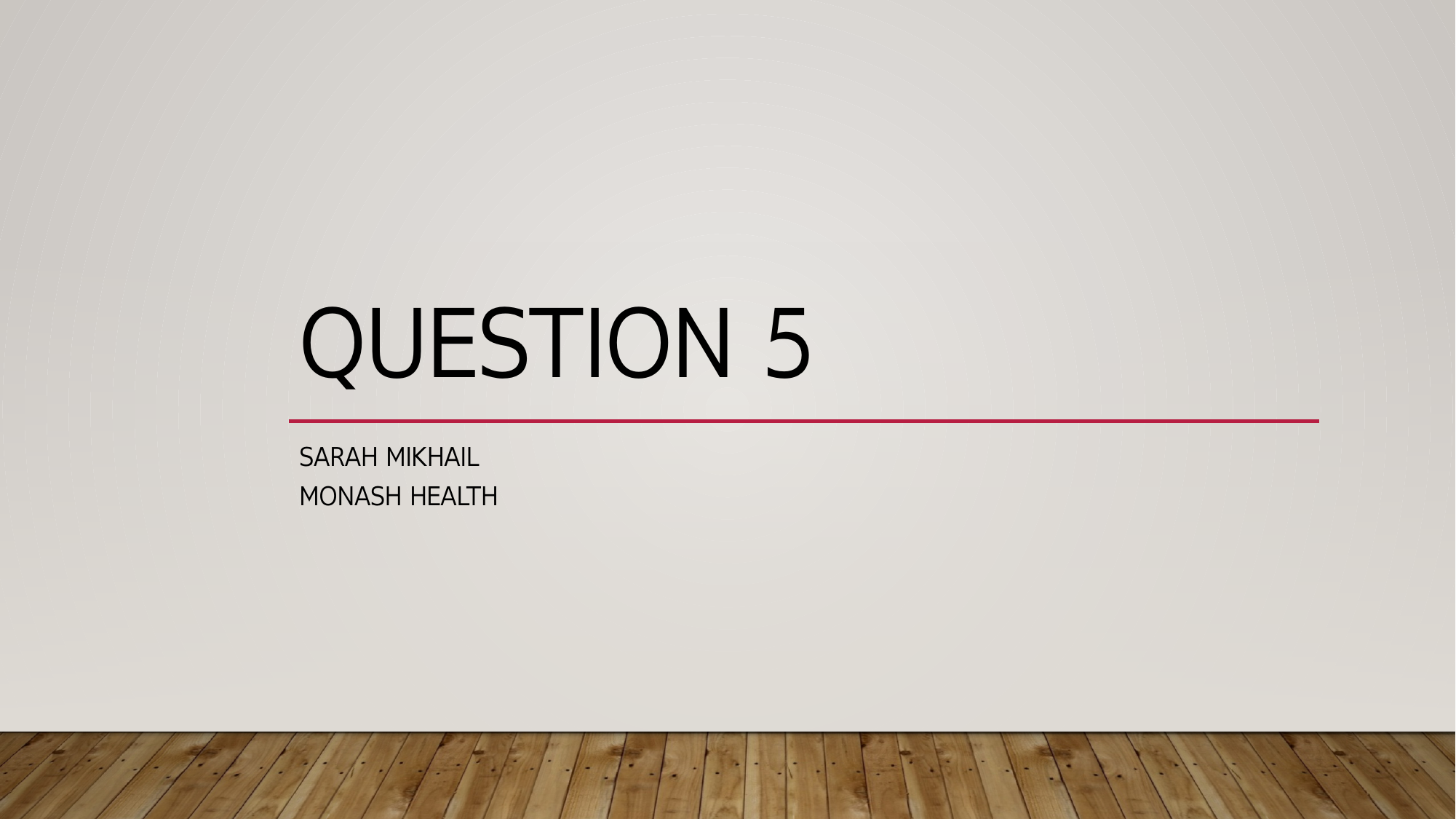

# Question 5
Sarah Mikhail
Monash health